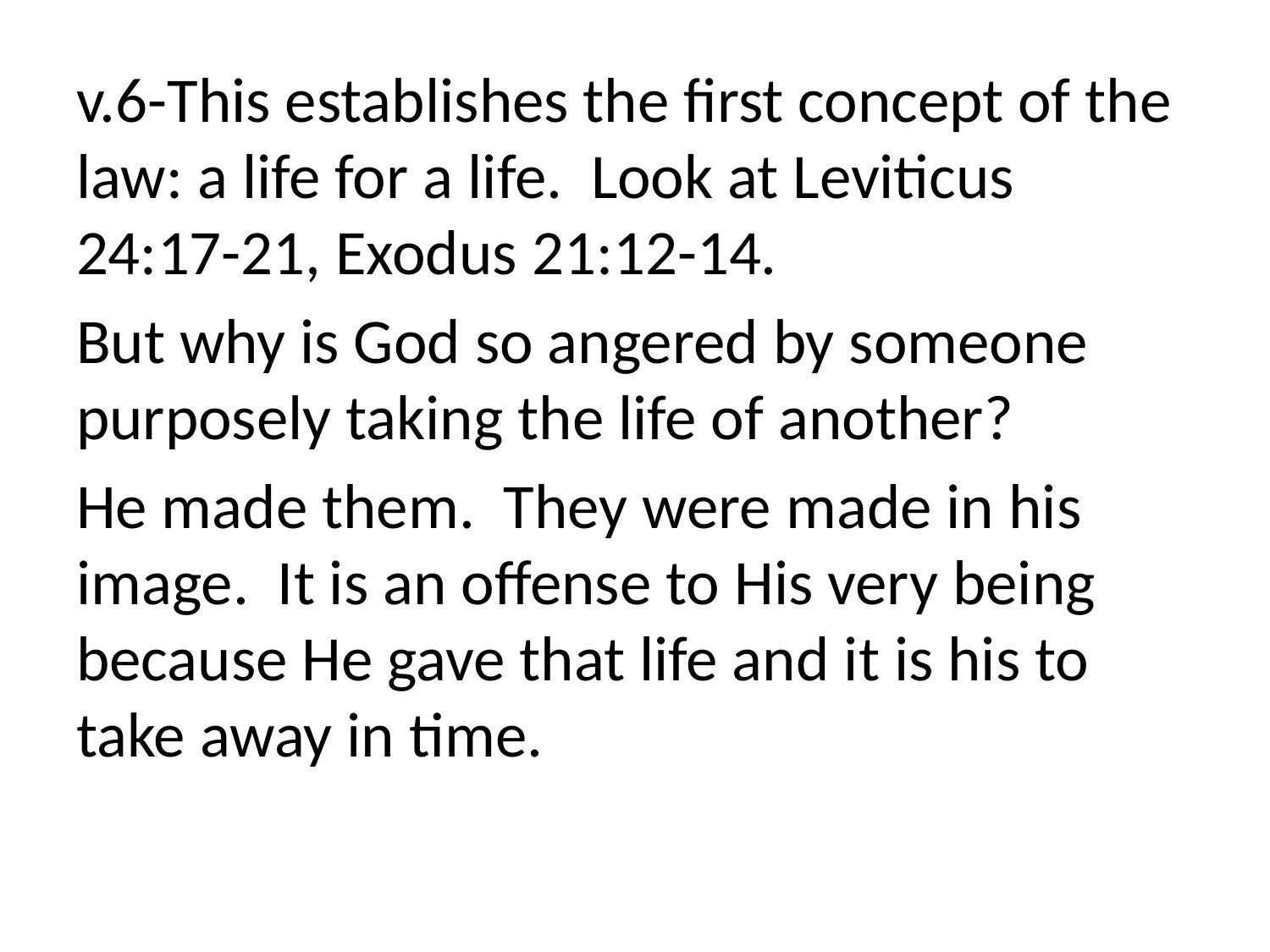

v.6-This establishes the first concept of the law: a life for a life.  Look at Leviticus 24:17-21, Exodus 21:12-14.
But why is God so angered by someone purposely taking the life of another?
He made them.  They were made in his image.  It is an offense to His very being because He gave that life and it is his to take away in time.